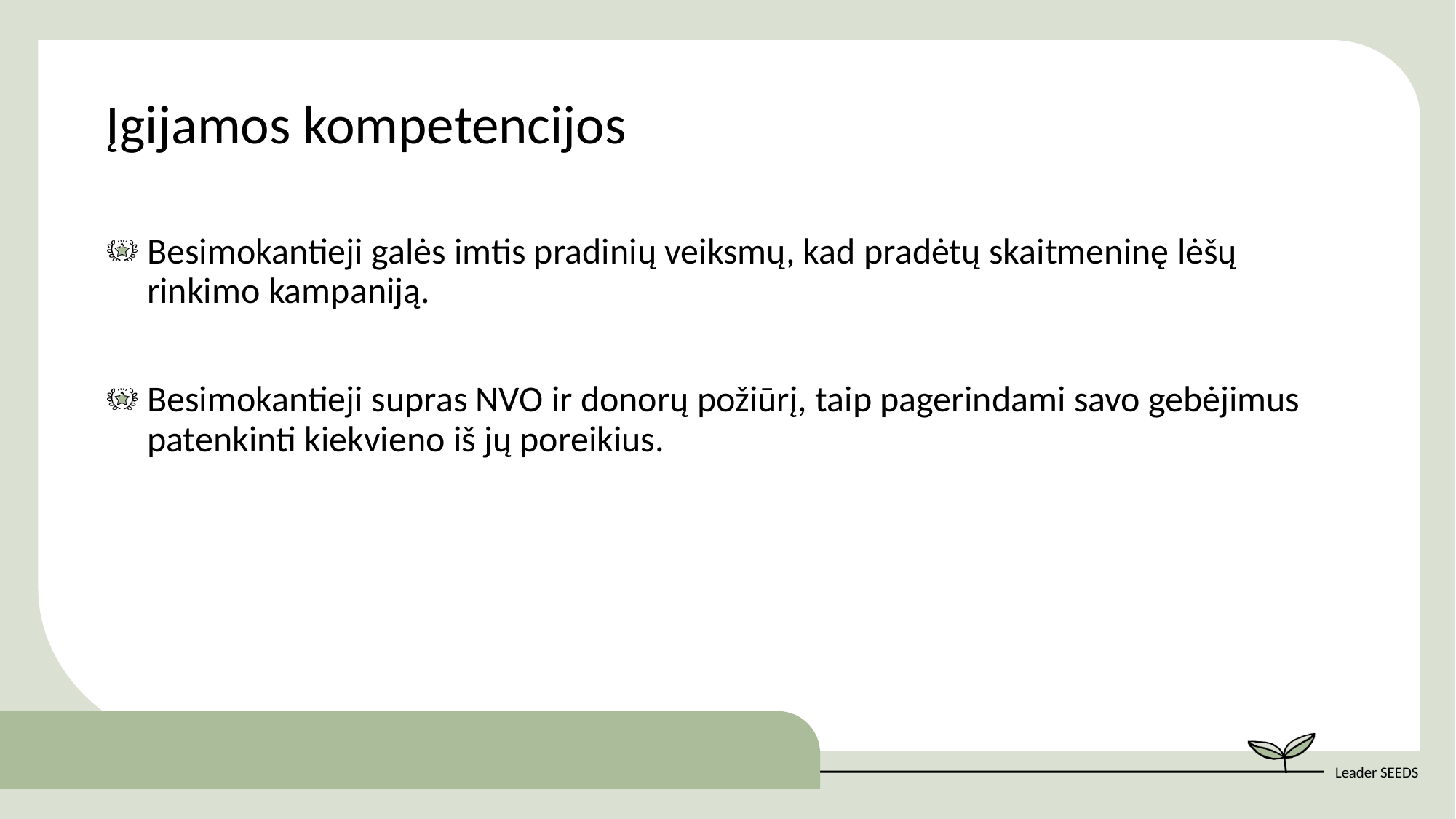

Įgijamos kompetencijos
Besimokantieji galės imtis pradinių veiksmų, kad pradėtų skaitmeninę lėšų rinkimo kampaniją.

Besimokantieji supras NVO ir donorų požiūrį, taip pagerindami savo gebėjimus patenkinti kiekvieno iš jų poreikius.